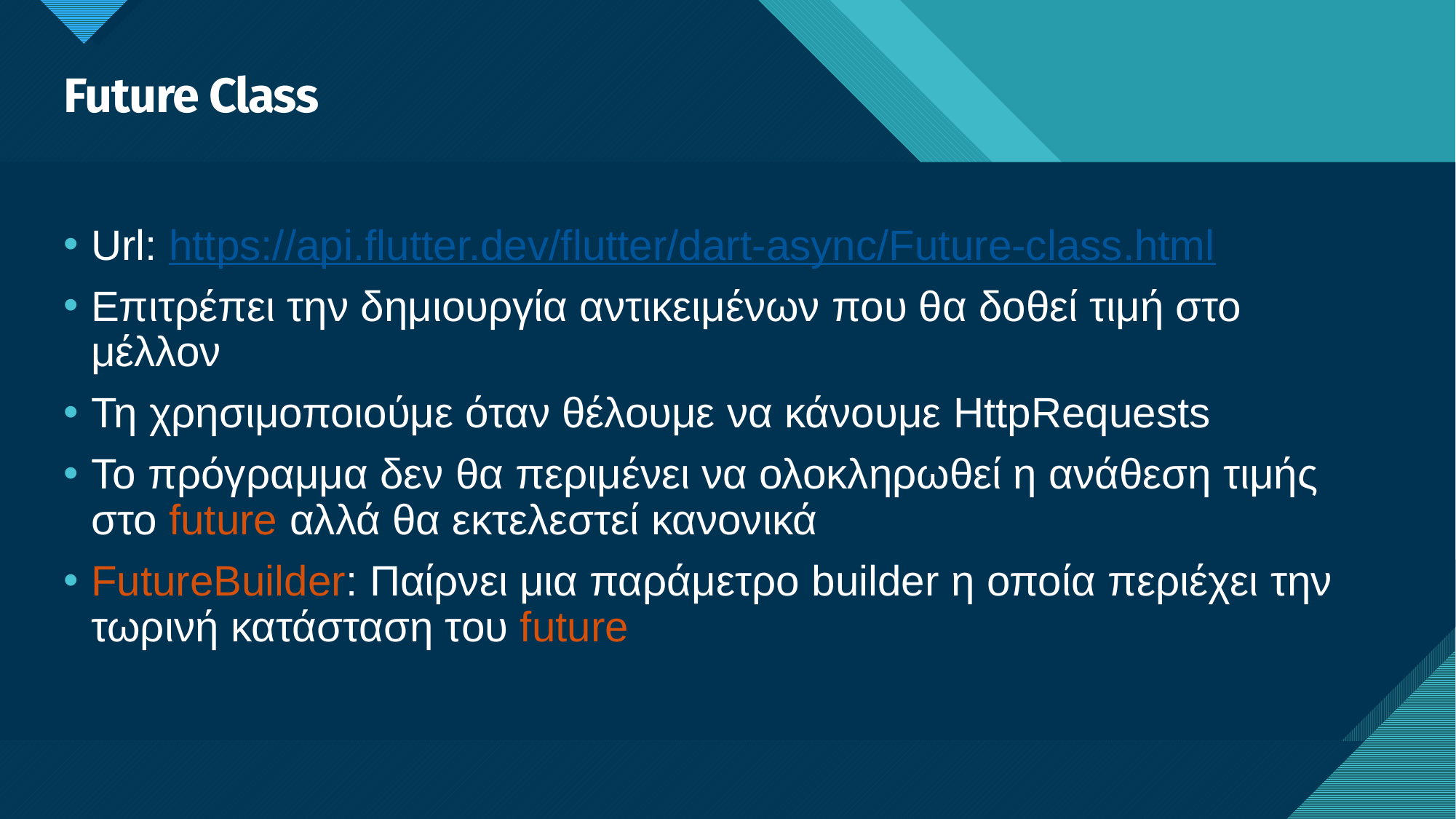

# Future Class
Url: https://api.flutter.dev/flutter/dart-async/Future-class.html
Επιτρέπει την δημιουργία αντικειμένων που θα δοθεί τιμή στο μέλλον
Τη χρησιμοποιούμε όταν θέλουμε να κάνουμε HttpRequests
Το πρόγραμμα δεν θα περιμένει να ολοκληρωθεί η ανάθεση τιμής στο future αλλά θα εκτελεστεί κανονικά
FutureBuilder: Παίρνει μια παράμετρο builder η οποία περιέχει την τωρινή κατάσταση του future